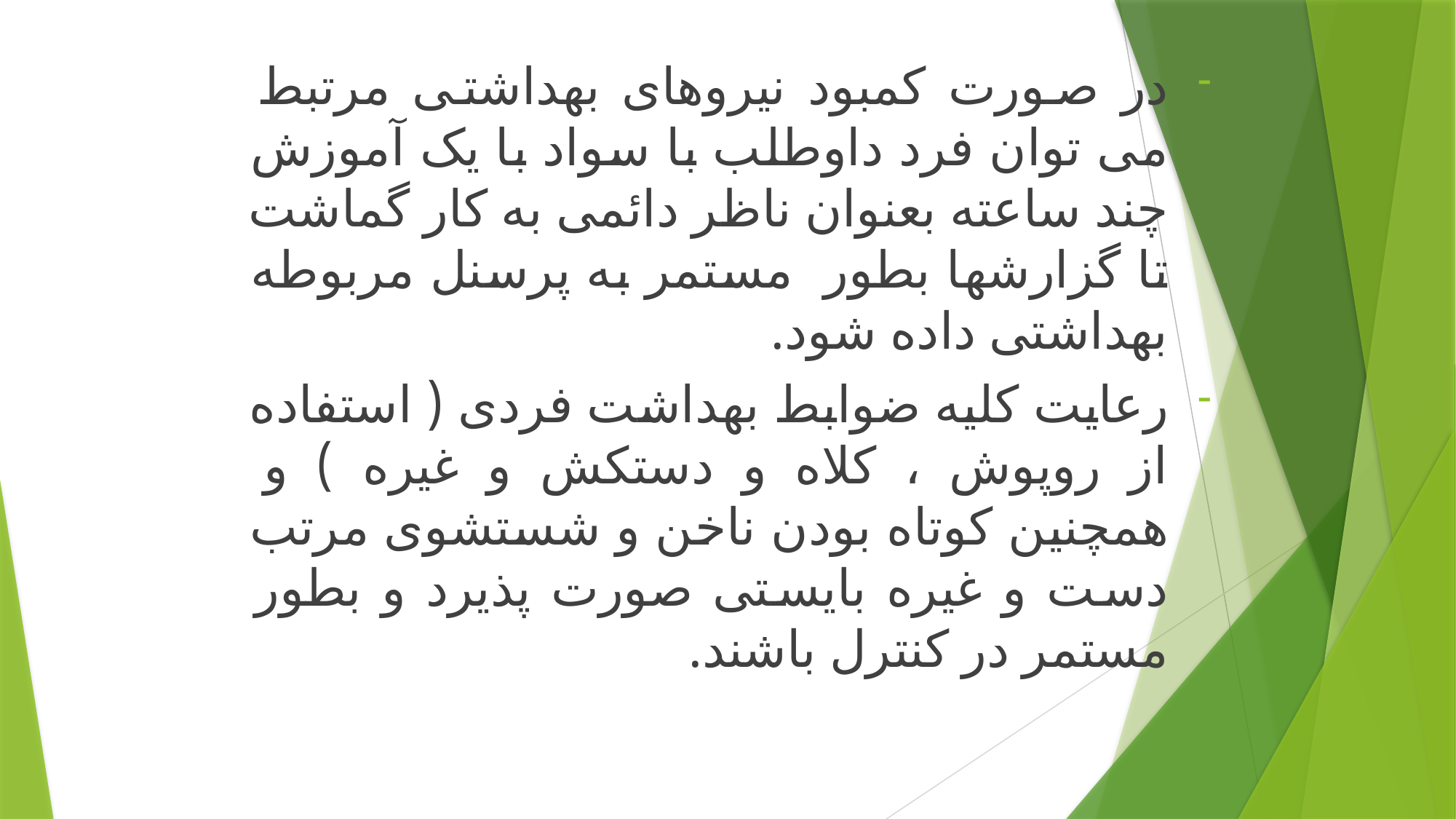

در صورت کمبود نیروهای بهداشتی مرتبط می توان فرد داوطلب با سواد با یک آموزش چند ساعته بعنوان ناظر دائمی به کار گماشت تا گزارشها بطور  مستمر به پرسنل مربوطه بهداشتی داده شود.
رعایت کلیه ضوابط بهداشت فردی ( استفاده از روپوش ، کلاه و دستکش و غیره ) و همچنین کوتاه بودن ناخن و شستشوی مرتب دست و غیره بایستی صورت پذیرد و بطور مستمر در کنترل باشند.